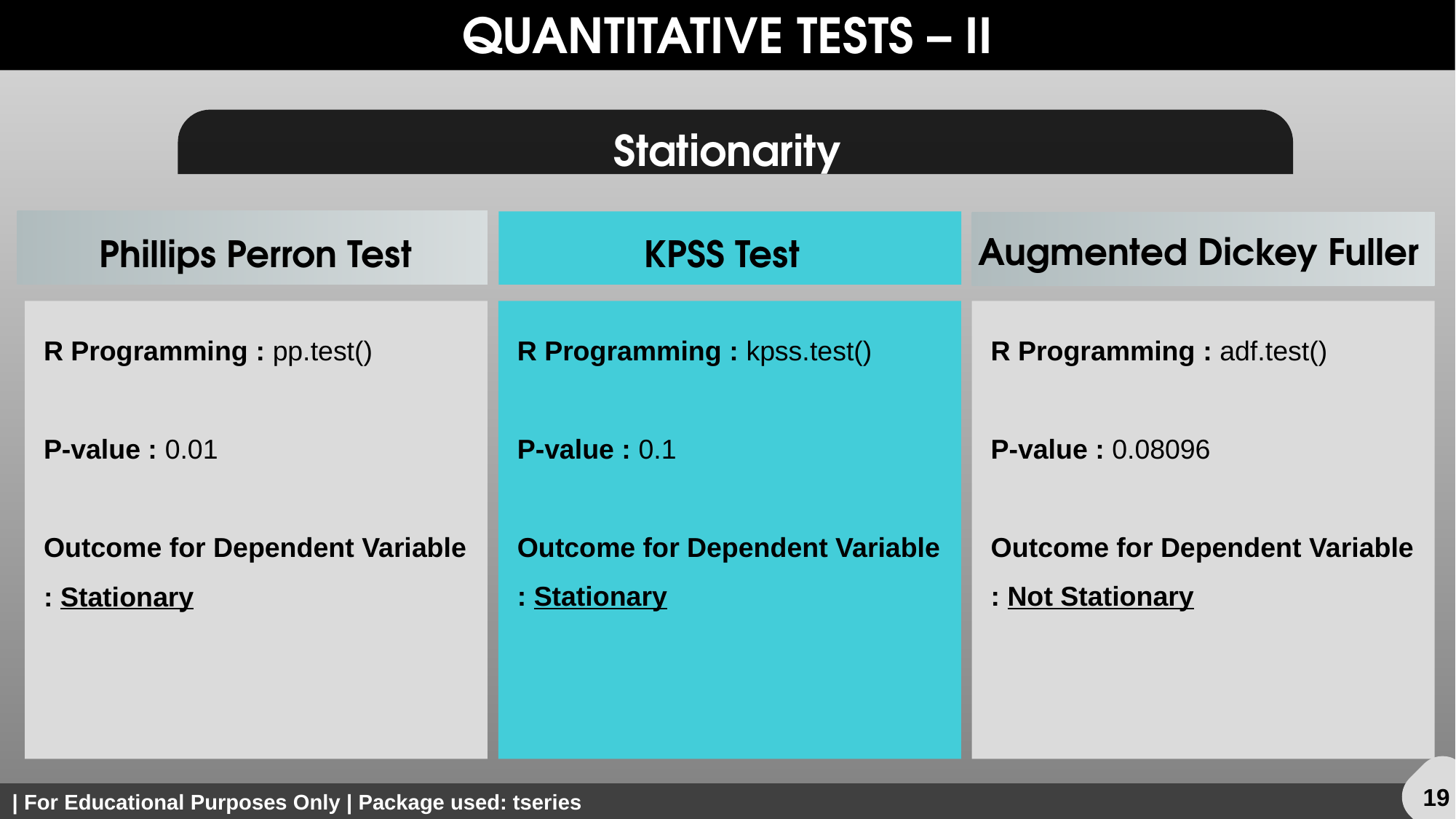

QUANTITATIVE TESTS – II

Stationarity

Augmented Dickey Fuller
Phillips Perron Test
KPSS Test

R Programming : kpss.test()

P-value : 0.1

Outcome for Dependent Variable : Stationary
R Programming : adf.test()

P-value : 0.08096

Outcome for Dependent Variable : Not Stationary
R Programming : pp.test()

P-value : 0.01

Outcome for Dependent Variable : Stationary

19

| For Educational Purposes Only | Package used: tseries